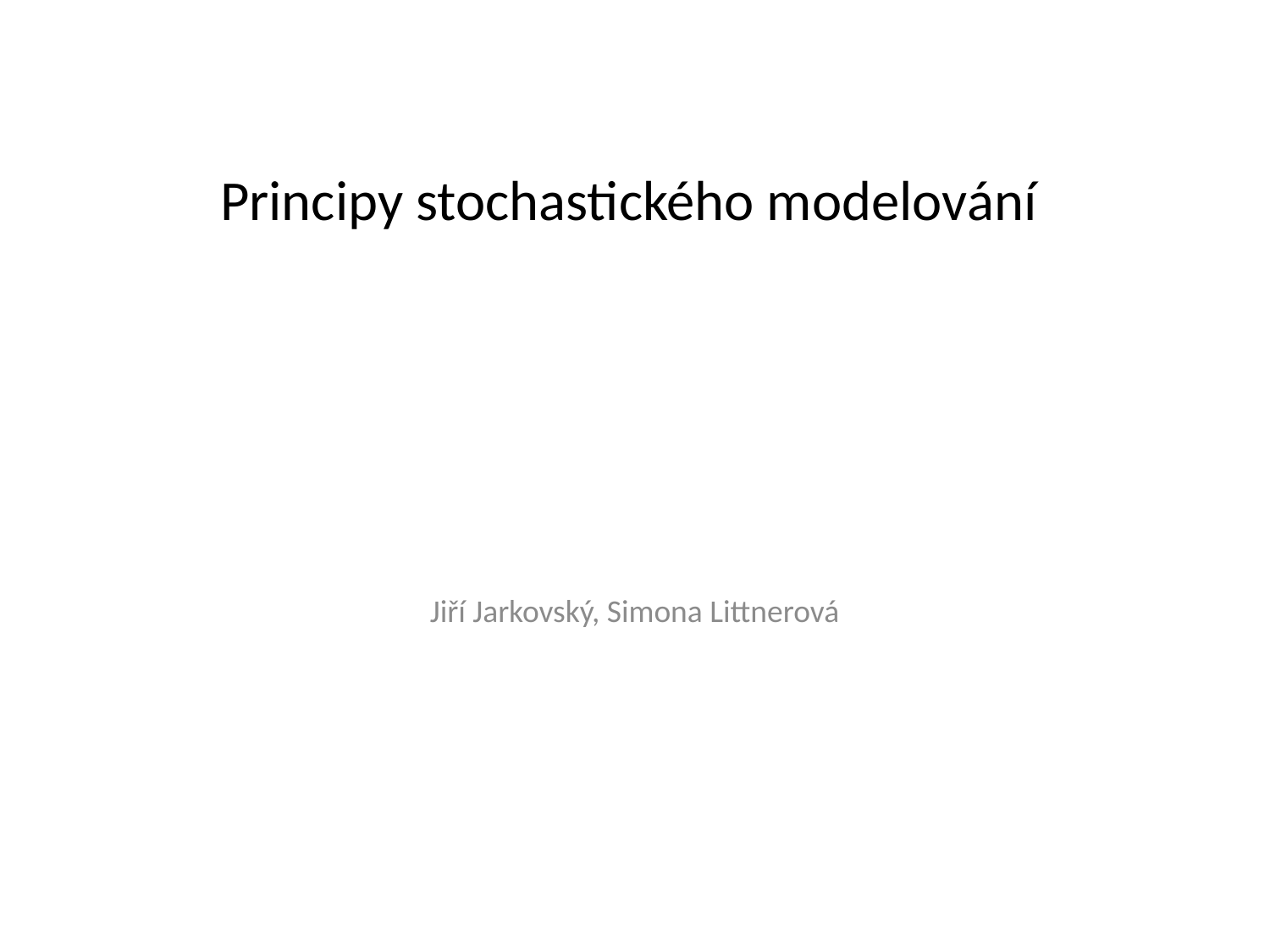

# Principy stochastického modelování

Jiří Jarkovský, Simona Littnerová